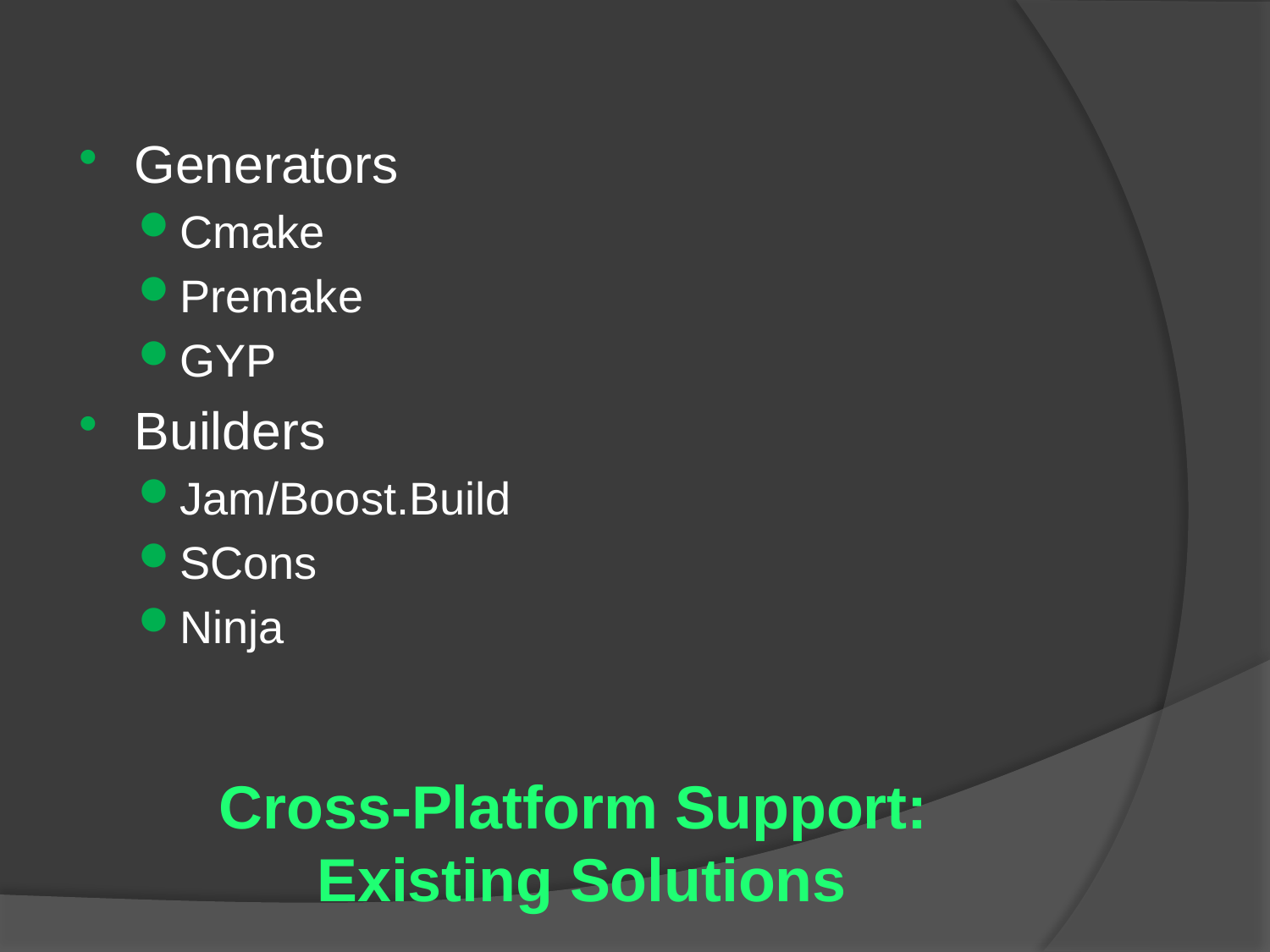

Generators
Cmake
Premake
GYP
Builders
Jam/Boost.Build
SCons
Ninja
# Cross-Platform Support: Existing Solutions